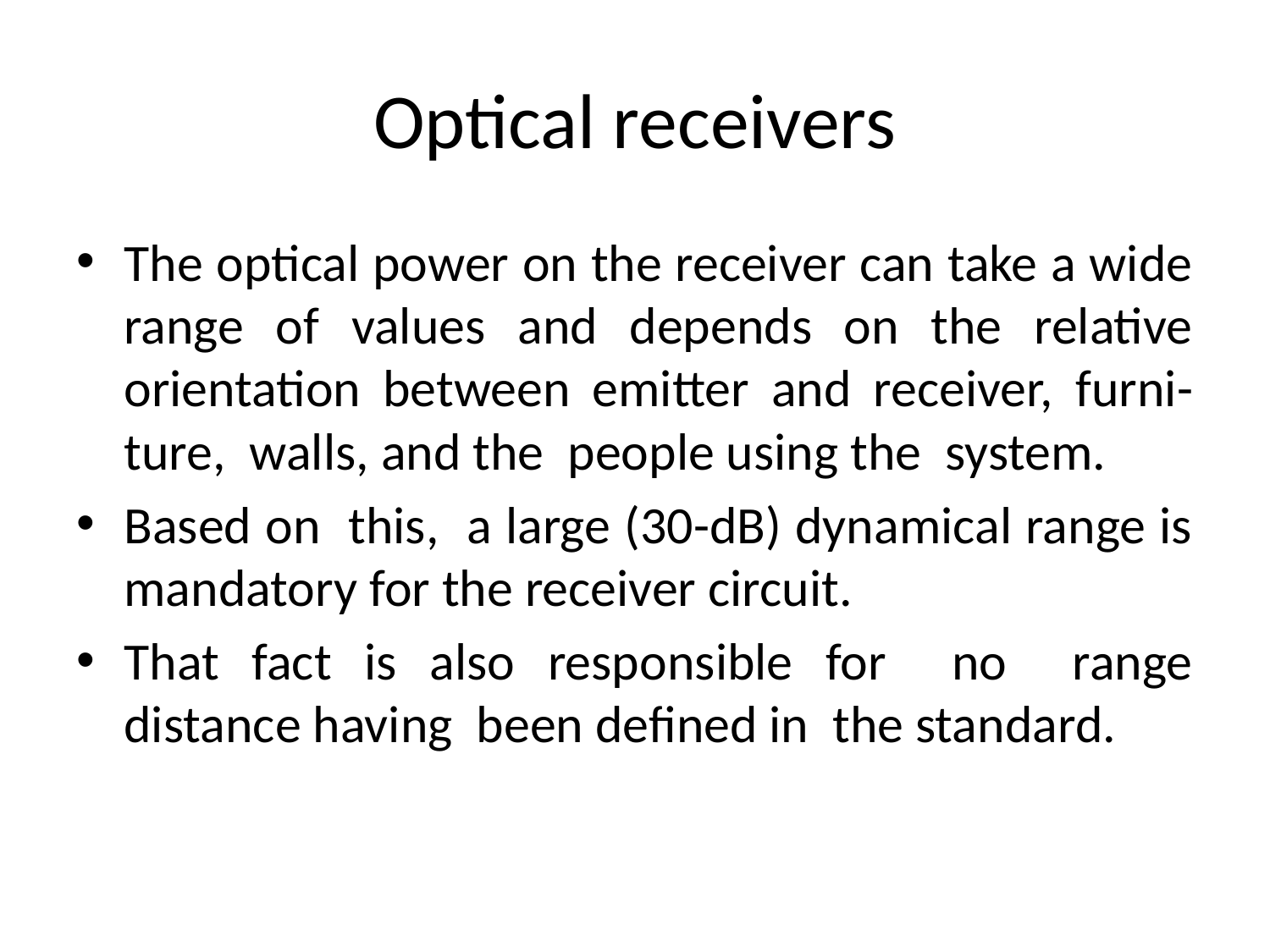

# Optical receivers
The optical power on the receiver can take a wide range of values and depends on the relative orientation between emitter and receiver, furni- ture,  walls, and the  people using the  system.
Based on  this,  a large (30-dB) dynamical range is mandatory for the receiver circuit.
That fact is also responsible for  no  range distance having  been defined in  the standard.